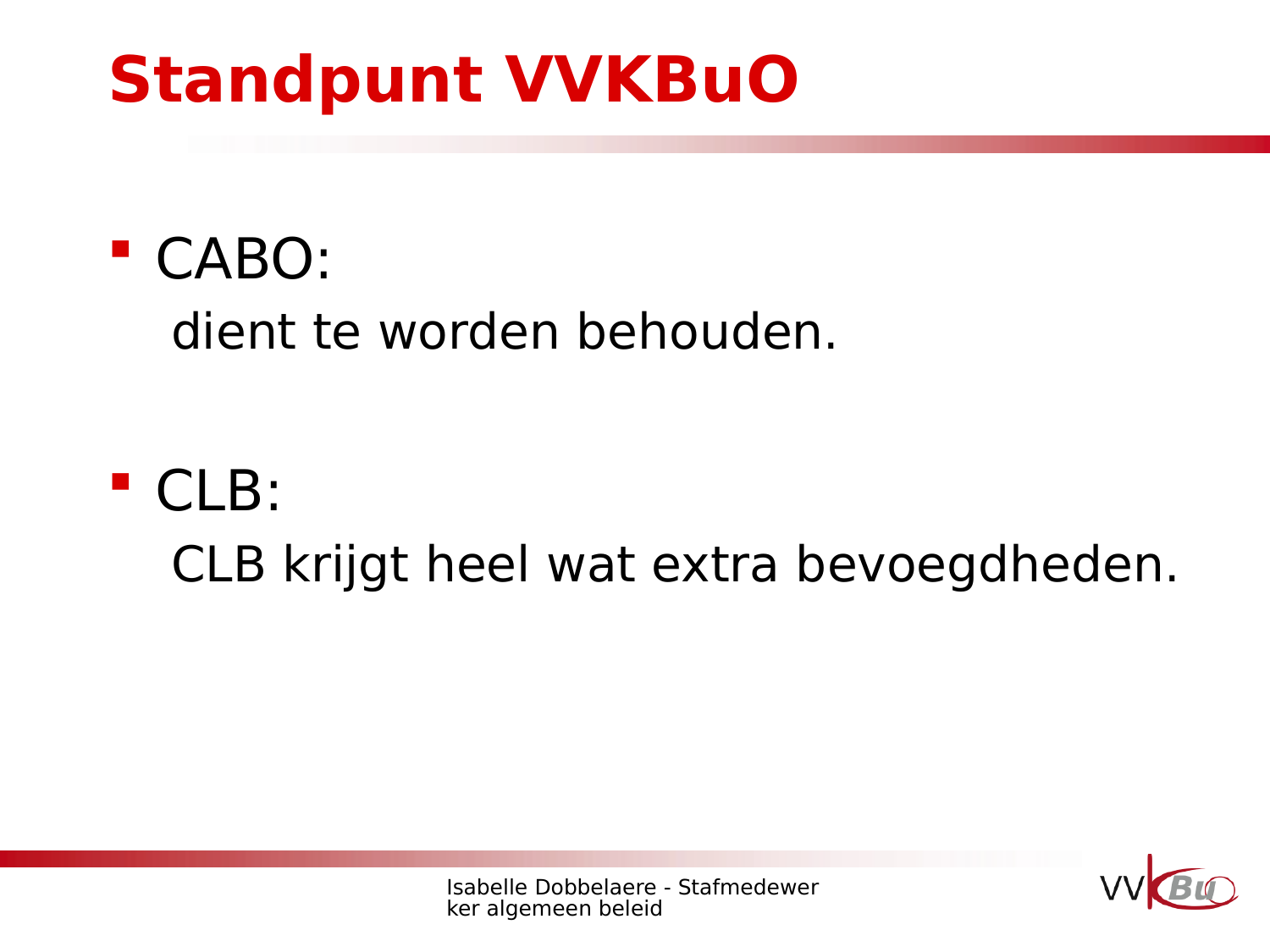

# Standpunt VVKBuO
CABO:
dient te worden behouden.

CLB:
CLB krijgt heel wat extra bevoegdheden.
Isabelle Dobbelaere - Stafmedewerker algemeen beleid